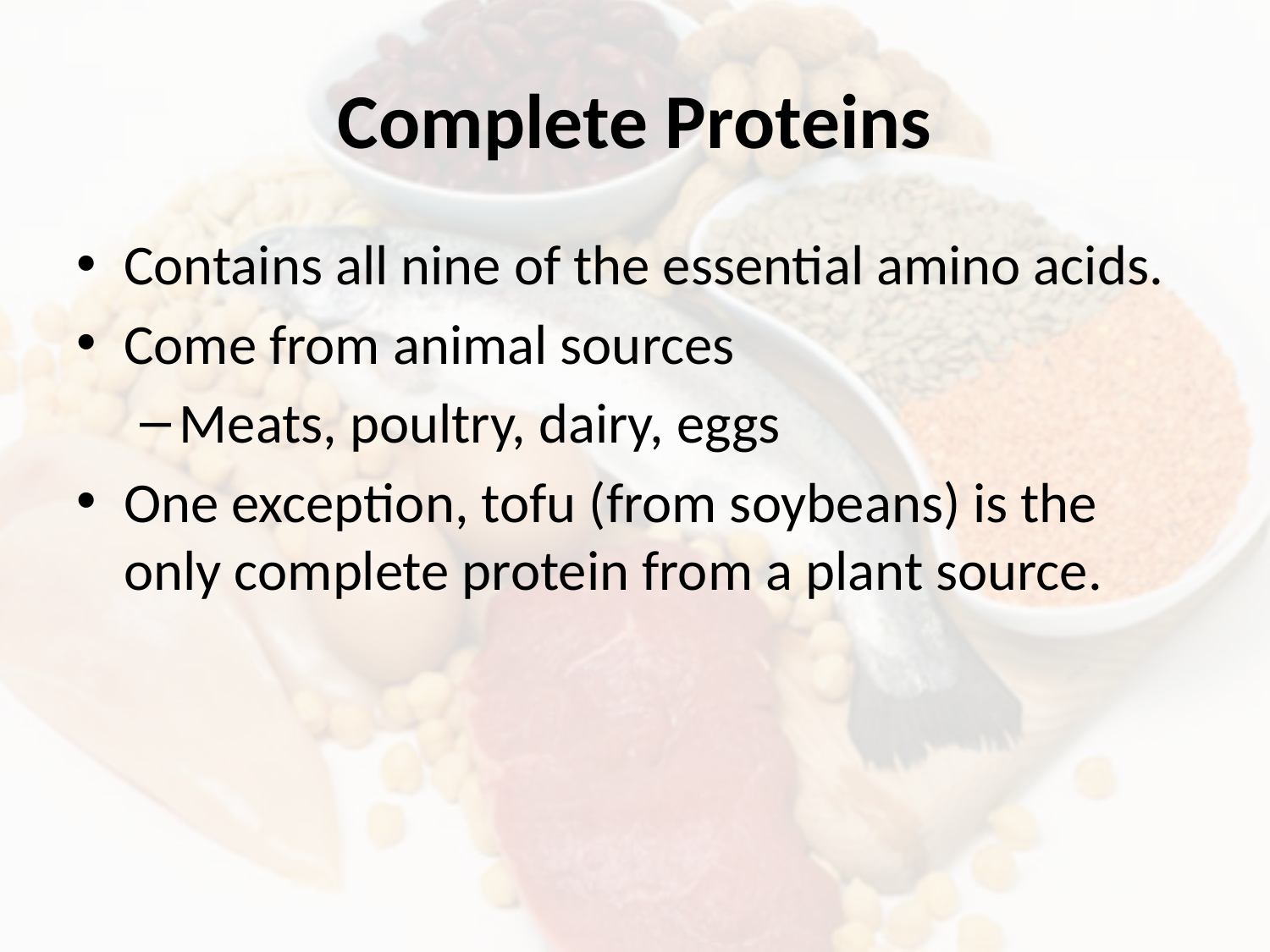

# Complete Proteins
Contains all nine of the essential amino acids.
Come from animal sources
Meats, poultry, dairy, eggs
One exception, tofu (from soybeans) is the only complete protein from a plant source.